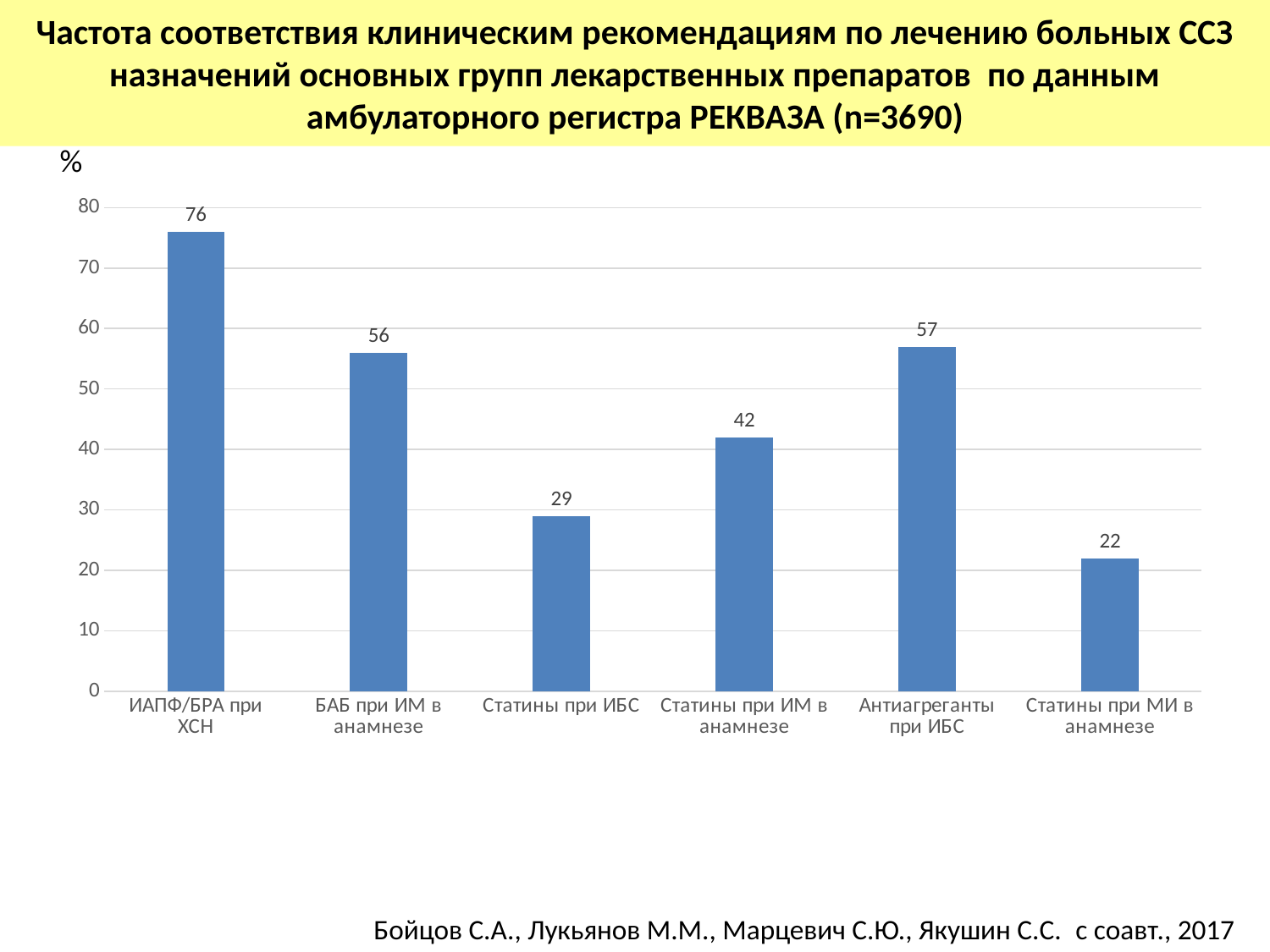

Частота соответствия клиническим рекомендациям по лечению больных ССЗ назначений основных групп лекарственных препаратов  по данным амбулаторного регистра РЕКВАЗА (n=3690)
%

### Chart

| Category | Ряд 1 |
|---|---|
| ИАПФ/БРА при ХСН | 76.0 |
| БАБ при ИМ в анамнезе | 56.0 |
| Статины при ИБС | 29.0 |
| Статины при ИМ в анамнезе | 42.0 |
| Антиагреганты при ИБС | 57.0 |
| Статины при МИ в анамнезе | 22.0 |
Бойцов С.А., Лукьянов М.М., Марцевич С.Ю., Якушин С.С.  с соавт., 2017